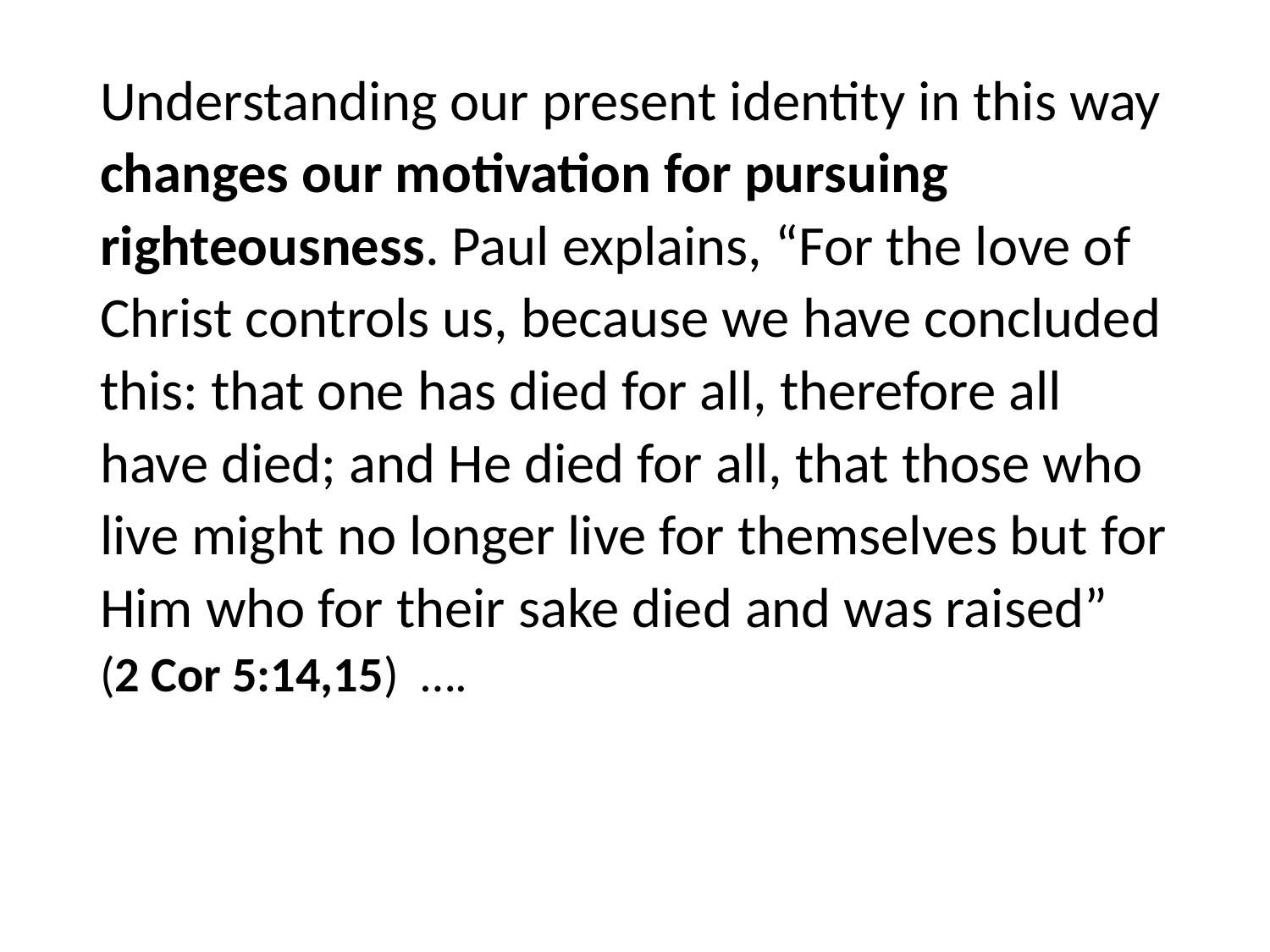

#
Understanding our present identity in this way changes our motivation for pursuing righteousness. Paul explains, “For the love of Christ controls us, because we have concluded this: that one has died for all, therefore all have died; and He died for all, that those who live might no longer live for themselves but for Him who for their sake died and was raised”  (2 Cor 5:14,15)  ….